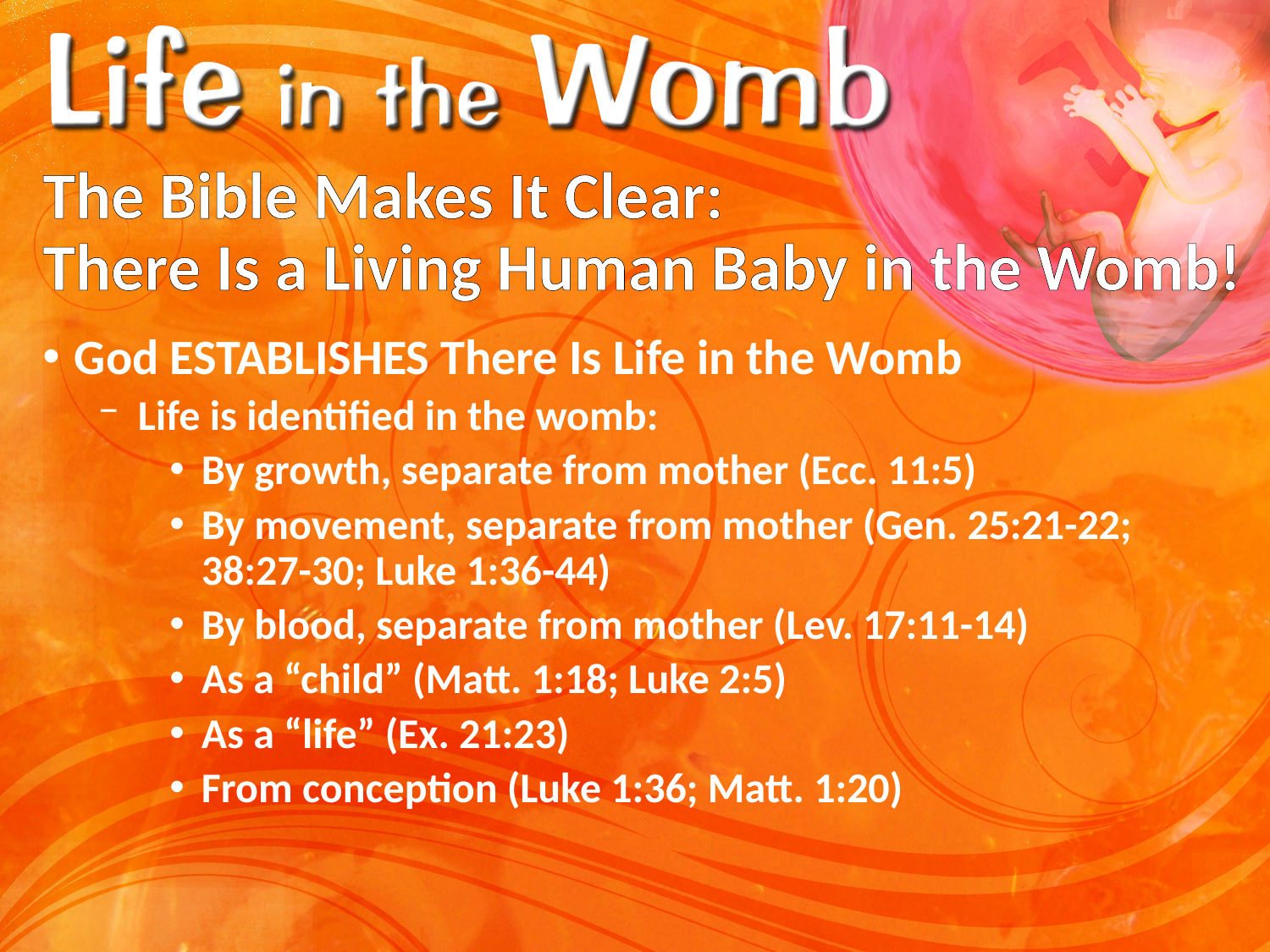

# The Bible Makes It Clear: There Is a Living Human Baby in the Womb!
God ESTABLISHES There Is Life in the Womb
Life is identified in the womb:
By growth, separate from mother (Ecc. 11:5)
By movement, separate from mother (Gen. 25:21-22; 38:27-30; Luke 1:36-44)
By blood, separate from mother (Lev. 17:11-14)
As a “child” (Matt. 1:18; Luke 2:5)
As a “life” (Ex. 21:23)
From conception (Luke 1:36; Matt. 1:20)